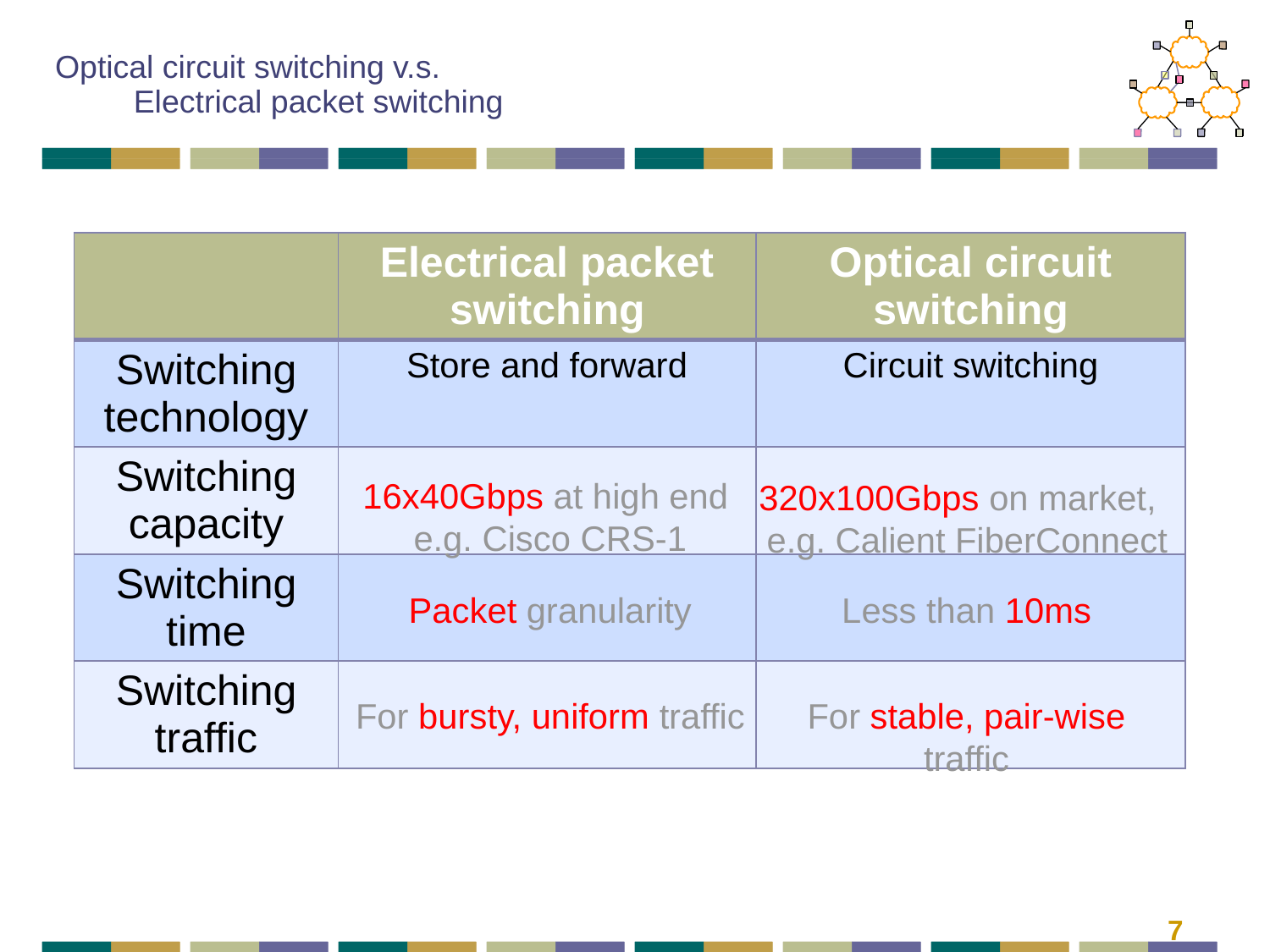

Optical circuit switching v.s.
			Electrical packet switching
|  | Electrical packet switching | Optical circuit switching |
| --- | --- | --- |
| Switching technology | Store and forward | Circuit switching |
| Switching capacity |  |  |
| Switching time |  |  |
| Switching traffic |  |  |
16x40Gbps at high end
e.g. Cisco CRS-1
320x100Gbps on market,    e.g. Calient FiberConnect
Packet granularity
Less than 10ms
For bursty, uniform traffic
For stable, pair-wise traffic
7